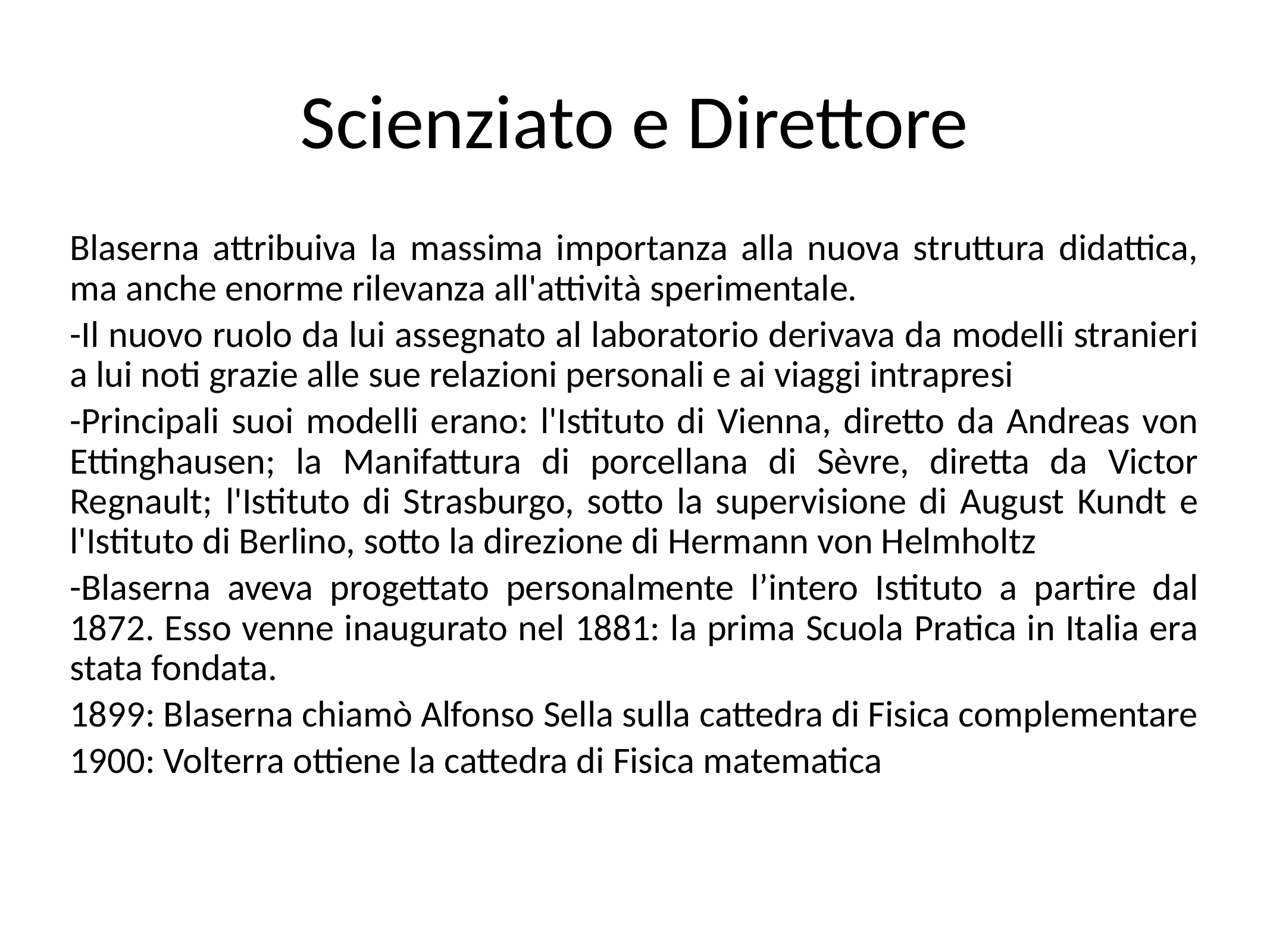

# Scienziato e Direttore
Blaserna attribuiva la massima importanza alla nuova struttura didattica, ma anche enorme rilevanza all'attività sperimentale.
-Il nuovo ruolo da lui assegnato al laboratorio derivava da modelli stranieri a lui noti grazie alle sue relazioni personali e ai viaggi intrapresi
-Principali suoi modelli erano: l'Istituto di Vienna, diretto da Andreas von Ettinghausen; la Manifattura di porcellana di Sèvre, diretta da Victor Regnault; l'Istituto di Strasburgo, sotto la supervisione di August Kundt e l'Istituto di Berlino, sotto la direzione di Hermann von Helmholtz
-Blaserna aveva progettato personalmente l’intero Istituto a partire dal 1872. Esso venne inaugurato nel 1881: la prima Scuola Pratica in Italia era stata fondata.
1899: Blaserna chiamò Alfonso Sella sulla cattedra di Fisica complementare
1900: Volterra ottiene la cattedra di Fisica matematica